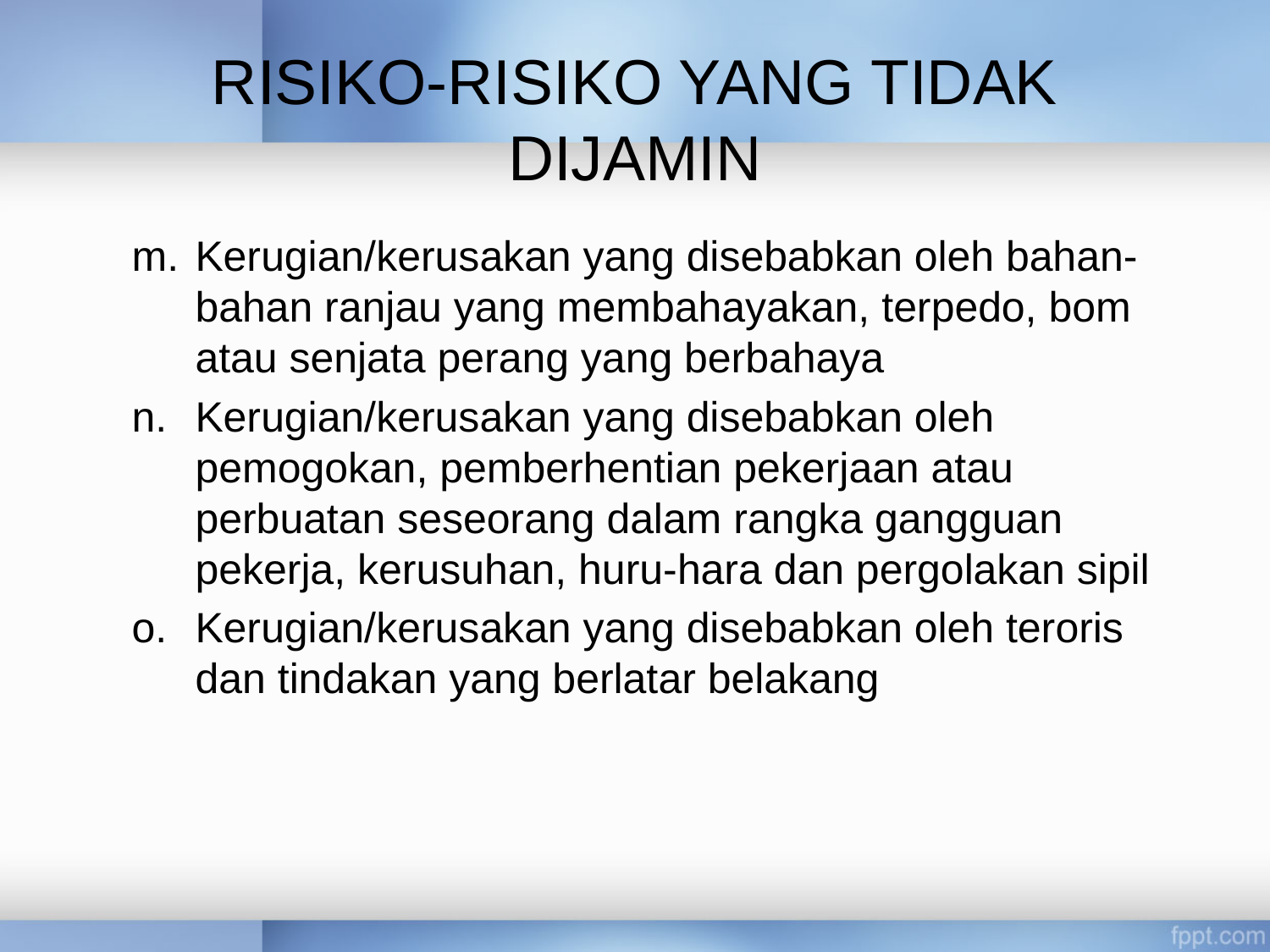

# RISIKO-RISIKO YANG TIDAK DIJAMIN
Kerugian/kerusakan yang disebabkan oleh bahan-bahan ranjau yang membahayakan, terpedo, bom atau senjata perang yang berbahaya
Kerugian/kerusakan yang disebabkan oleh pemogokan, pemberhentian pekerjaan atau perbuatan seseorang dalam rangka gangguan pekerja, kerusuhan, huru-hara dan pergolakan sipil
Kerugian/kerusakan yang disebabkan oleh teroris dan tindakan yang berlatar belakang